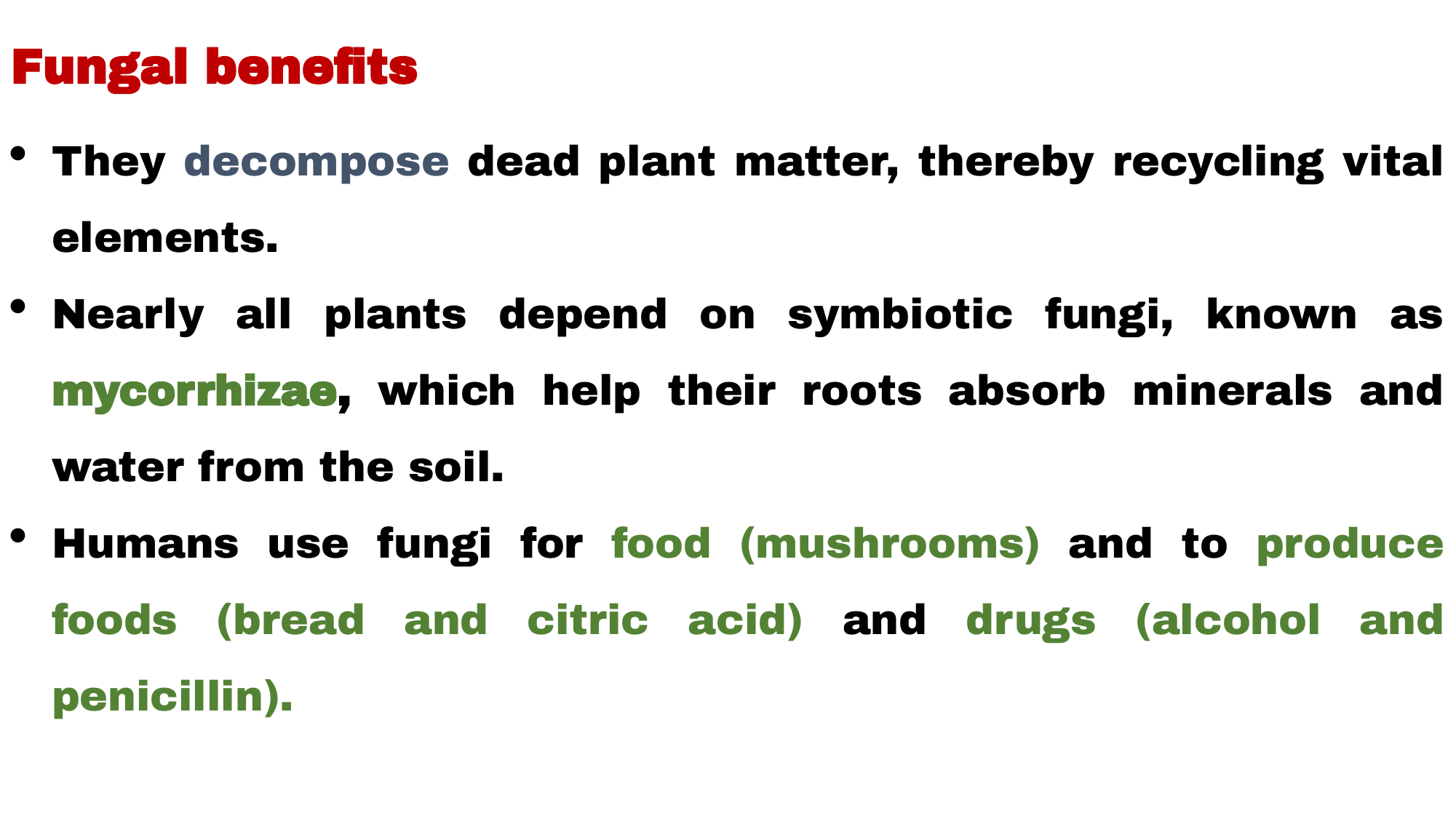

Fungal benefits
They decompose dead plant matter, thereby recycling vital elements.
Nearly all plants depend on symbiotic fungi, known as mycorrhizae, which help their roots absorb minerals and water from the soil.
Humans use fungi for food (mushrooms) and to produce foods (bread and citric acid) and drugs (alcohol and penicillin).